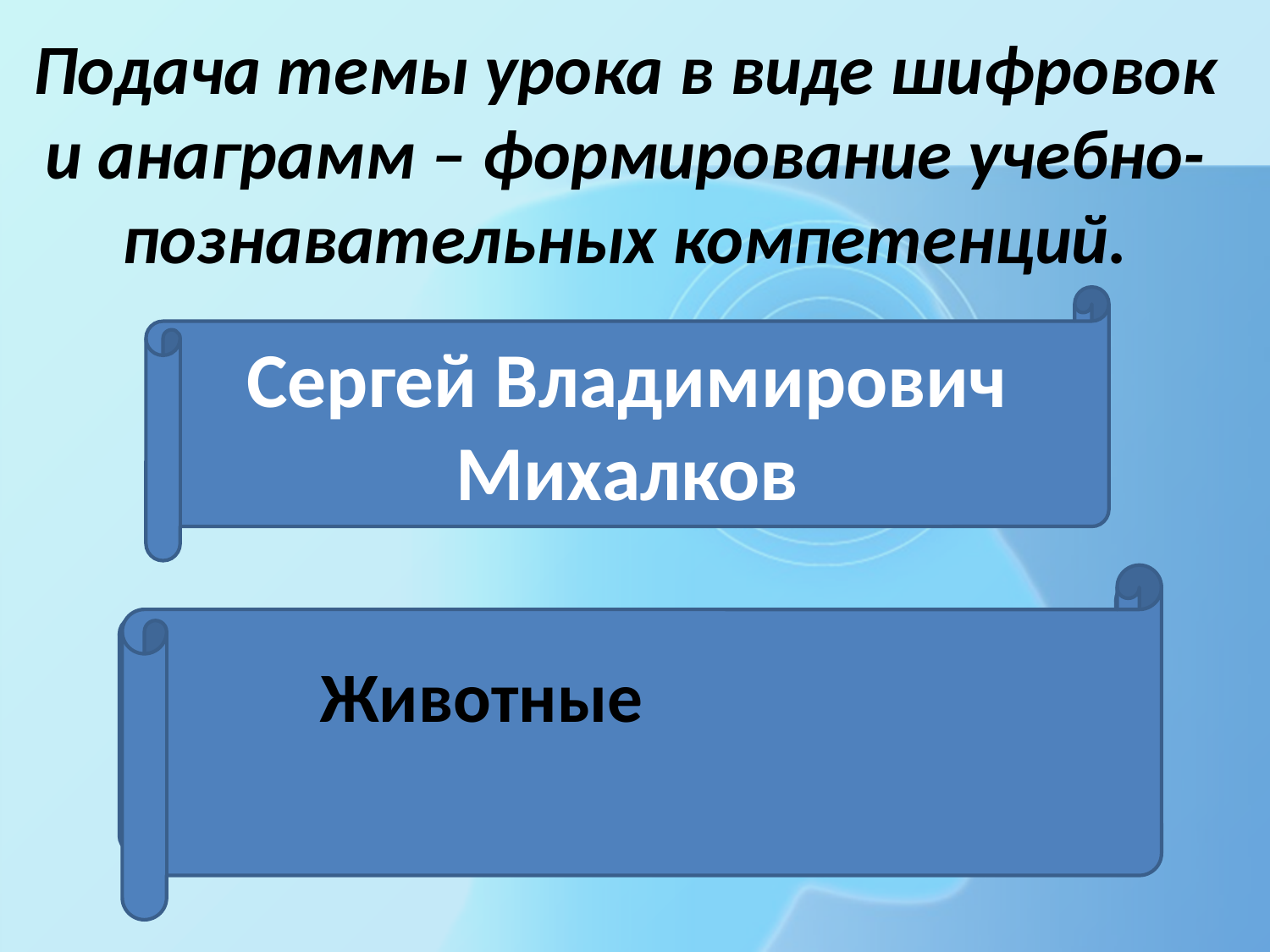

Подача темы урока в виде шифровок и анаграмм – формирование учебно-познавательных компетенций.

ЙЕГРЕС ЧИВОРИМИДАЛВ
ВОКЛАХИМ
Сергей Владимирович Михалков

Лягушка, жираф, сокол, стрекоза, муравей.
КАУЛШЯГ   ИЖФАР  ЛООКС ЗАКОСРТЕ РАМУВЙЕ
Животные